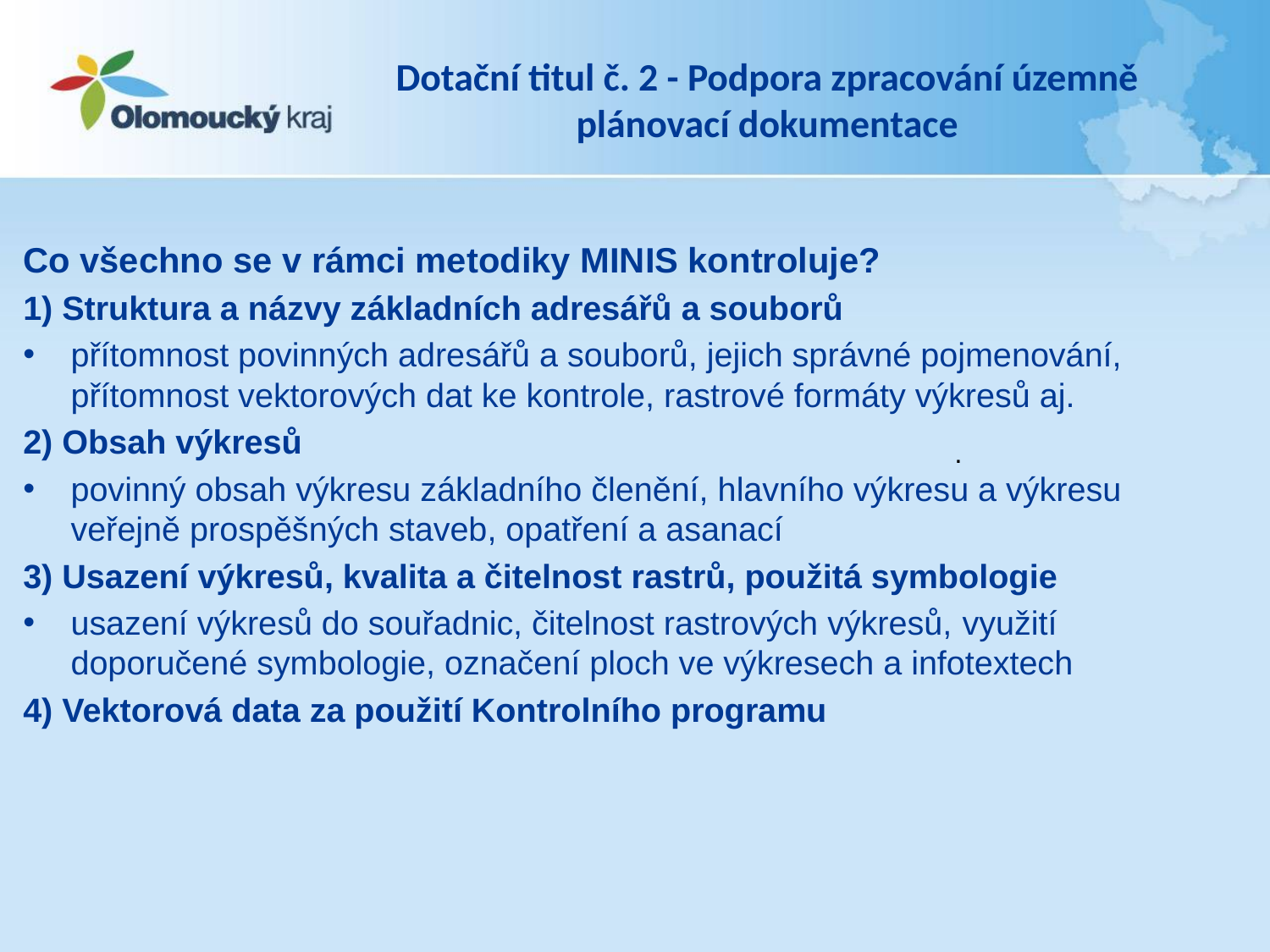

# Dotační titul č. 2 - Podpora zpracování územně plánovací dokumentace
Co všechno se v rámci metodiky MINIS kontroluje?
1) Struktura a názvy základních adresářů a souborů
přítomnost povinných adresářů a souborů, jejich správné pojmenování, přítomnost vektorových dat ke kontrole, rastrové formáty výkresů aj.
2) Obsah výkresů
povinný obsah výkresu základního členění, hlavního výkresu a výkresu veřejně prospěšných staveb, opatření a asanací
3) Usazení výkresů, kvalita a čitelnost rastrů, použitá symbologie
usazení výkresů do souřadnic, čitelnost rastrových výkresů, využití doporučené symbologie, označení ploch ve výkresech a infotextech
4) Vektorová data za použití Kontrolního programu

.